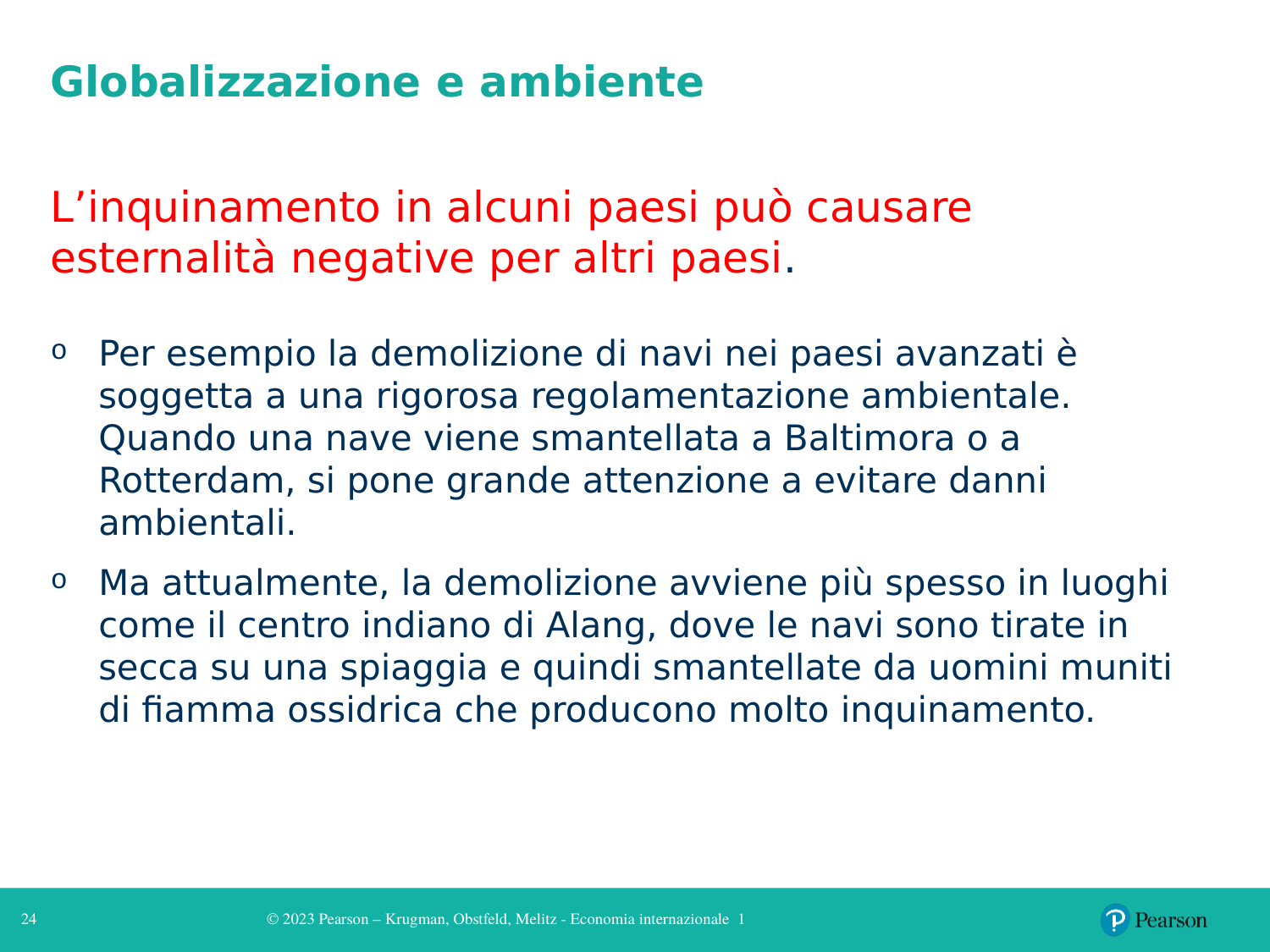

# Globalizzazione e ambiente
L’inquinamento in alcuni paesi può causare esternalità negative per altri paesi.

Per esempio la demolizione di navi nei paesi avanzati è soggetta a una rigorosa regolamentazione ambientale. Quando una nave viene smantellata a Baltimora o a Rotterdam, si pone grande attenzione a evitare danni ambientali.
Ma attualmente, la demolizione avviene più spesso in luoghi come il centro indiano di Alang, dove le navi sono tirate in secca su una spiaggia e quindi smantellate da uomini muniti di fiamma ossidrica che producono molto inquinamento.
24
© 2023 Pearson – Krugman, Obstfeld, Melitz - Economia internazionale  1